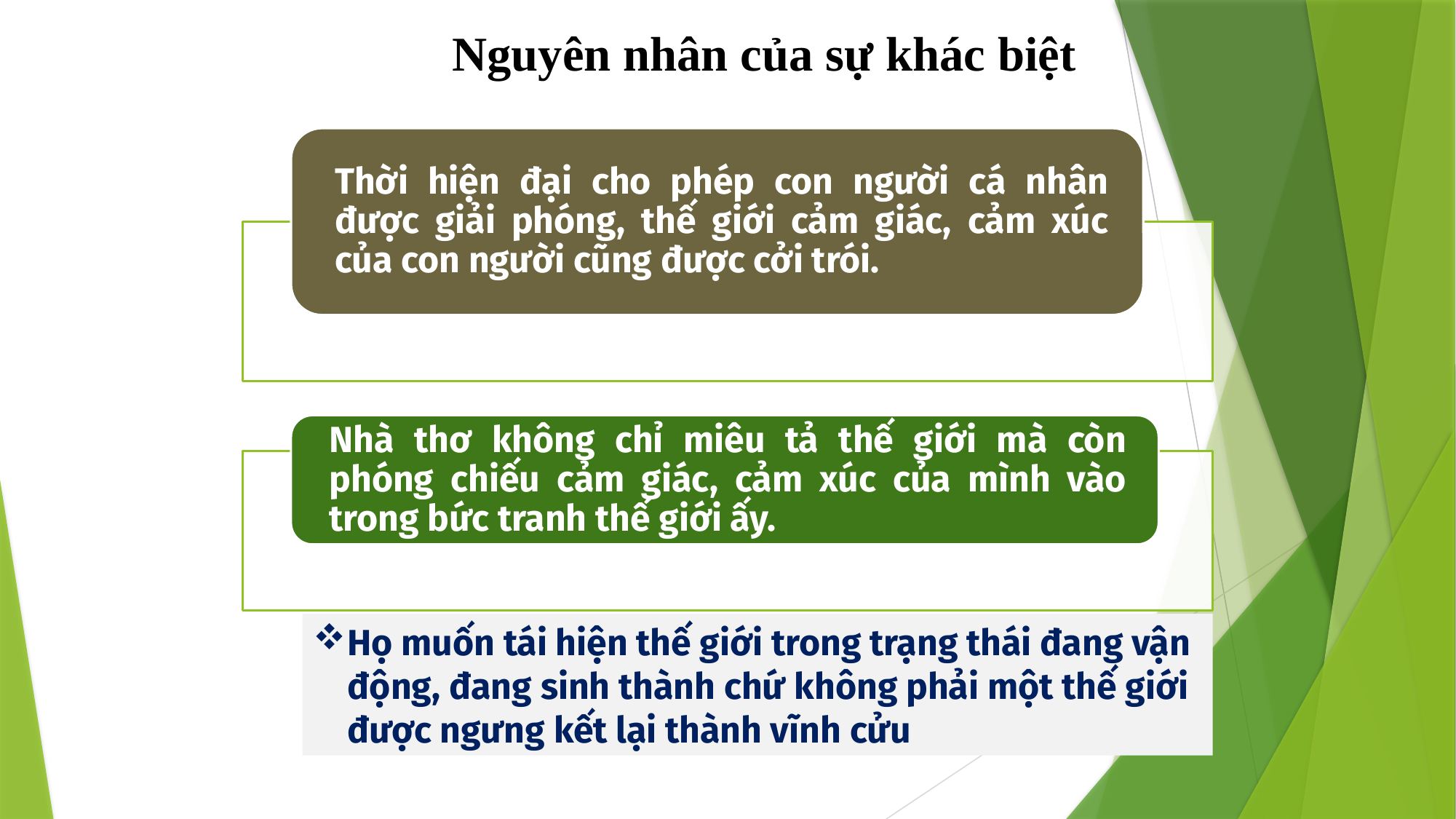

Nguyên nhân của sự khác biệt
Thời hiện đại cho phép con người cá nhân được giải phóng, thế giới cảm giác, cảm xúc của con người cũng được cởi trói.
Nhà thơ không chỉ miêu tả thế giới mà còn phóng chiếu cảm giác, cảm xúc của mình vào trong bức tranh thế giới ấy.
Họ muốn tái hiện thế giới trong trạng thái đang vận động, đang sinh thành chứ không phải một thế giới được ngưng kết lại thành vĩnh cửu